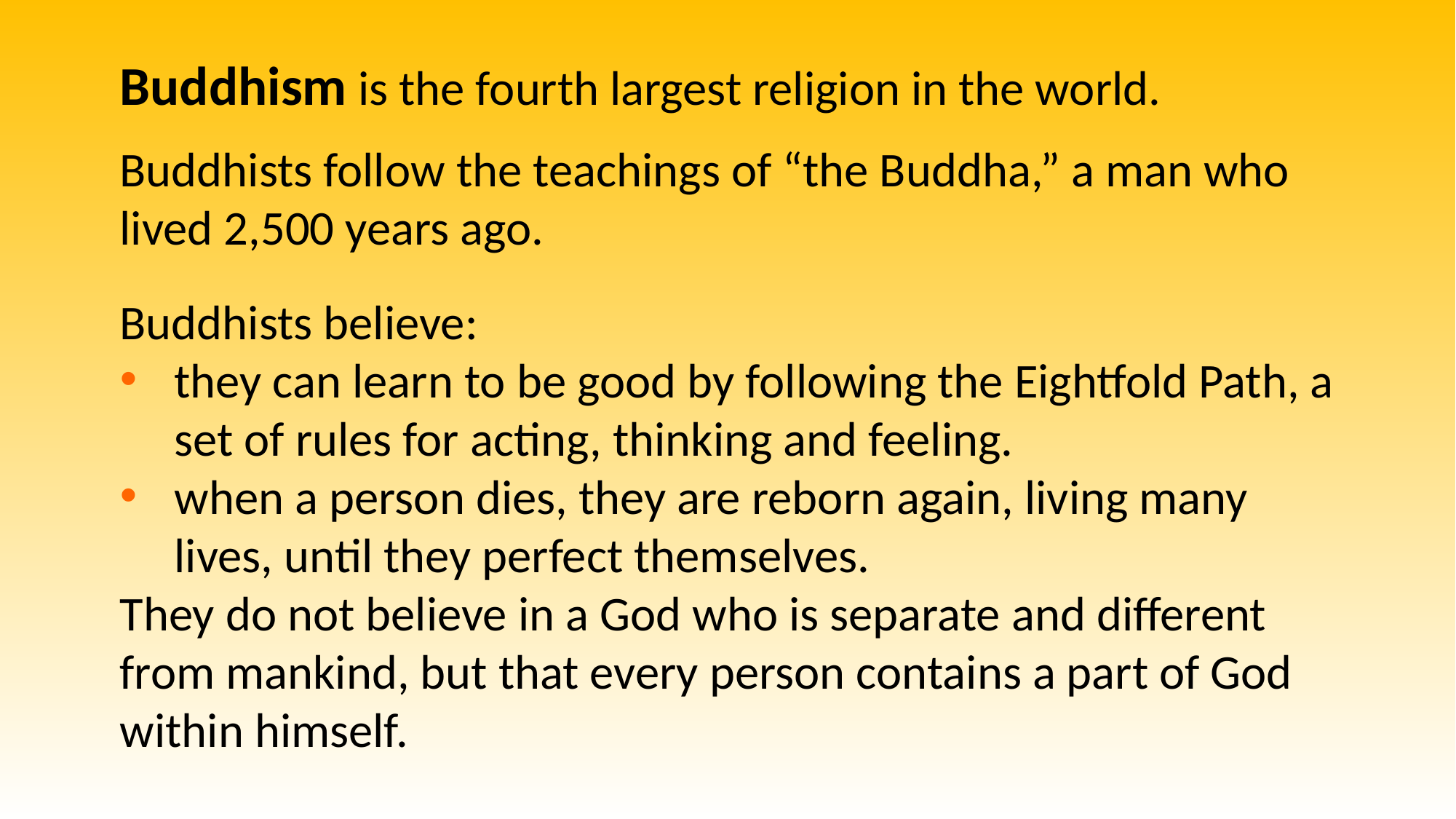

Buddhism is the fourth largest religion in the world.

Buddhists follow the teachings of “the Buddha,” a man who lived 2,500 years ago.

Buddhists believe:
they can learn to be good by following the Eightfold Path, a set of rules for acting, thinking and feeling.
when a person dies, they are reborn again, living many lives, until they perfect themselves.
They do not believe in a God who is separate and different from mankind, but that every person contains a part of God within himself.